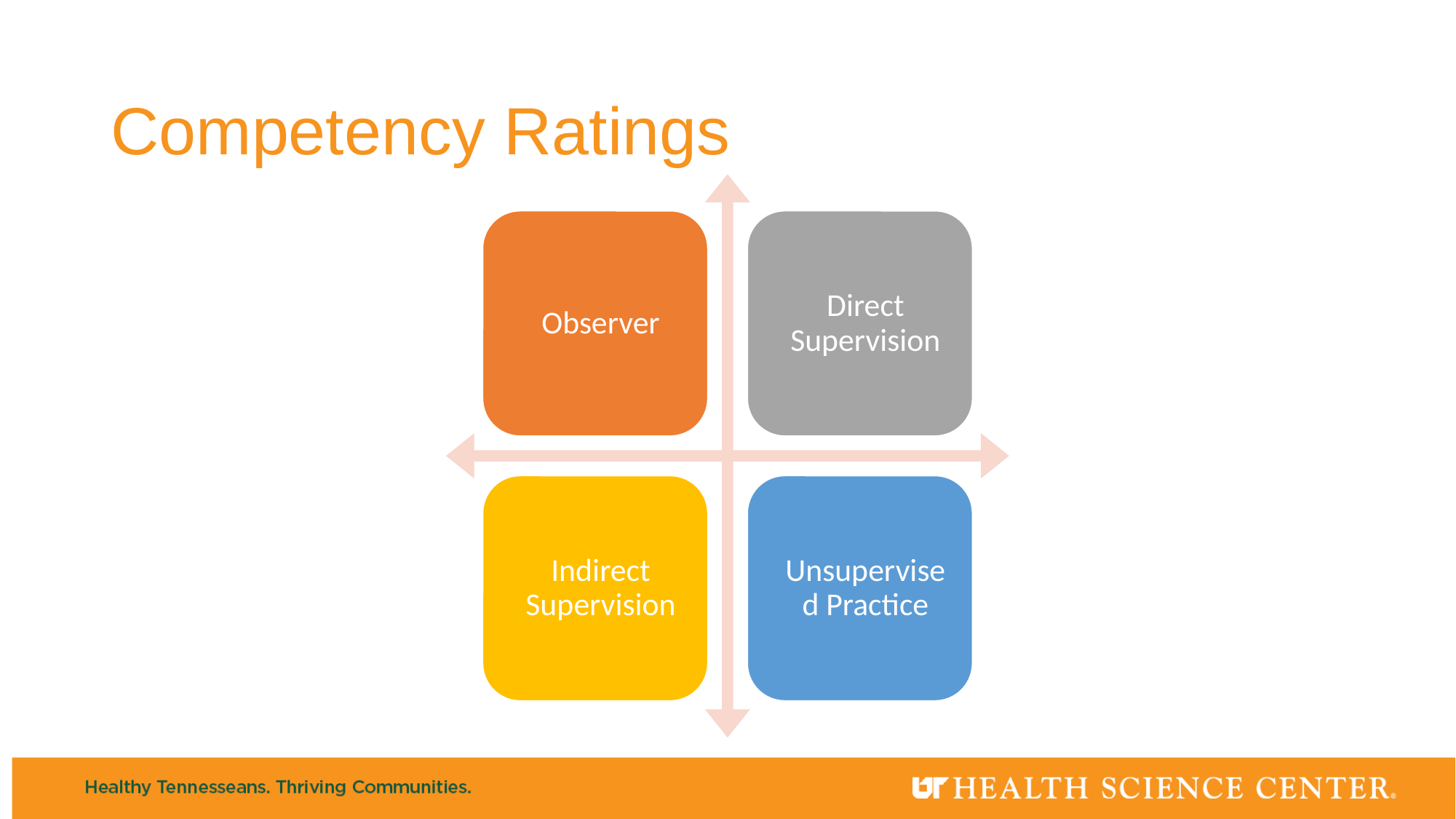

# Competency Ratings
Observer
Direct Supervision
Indirect Supervision
Unsupervised Practice